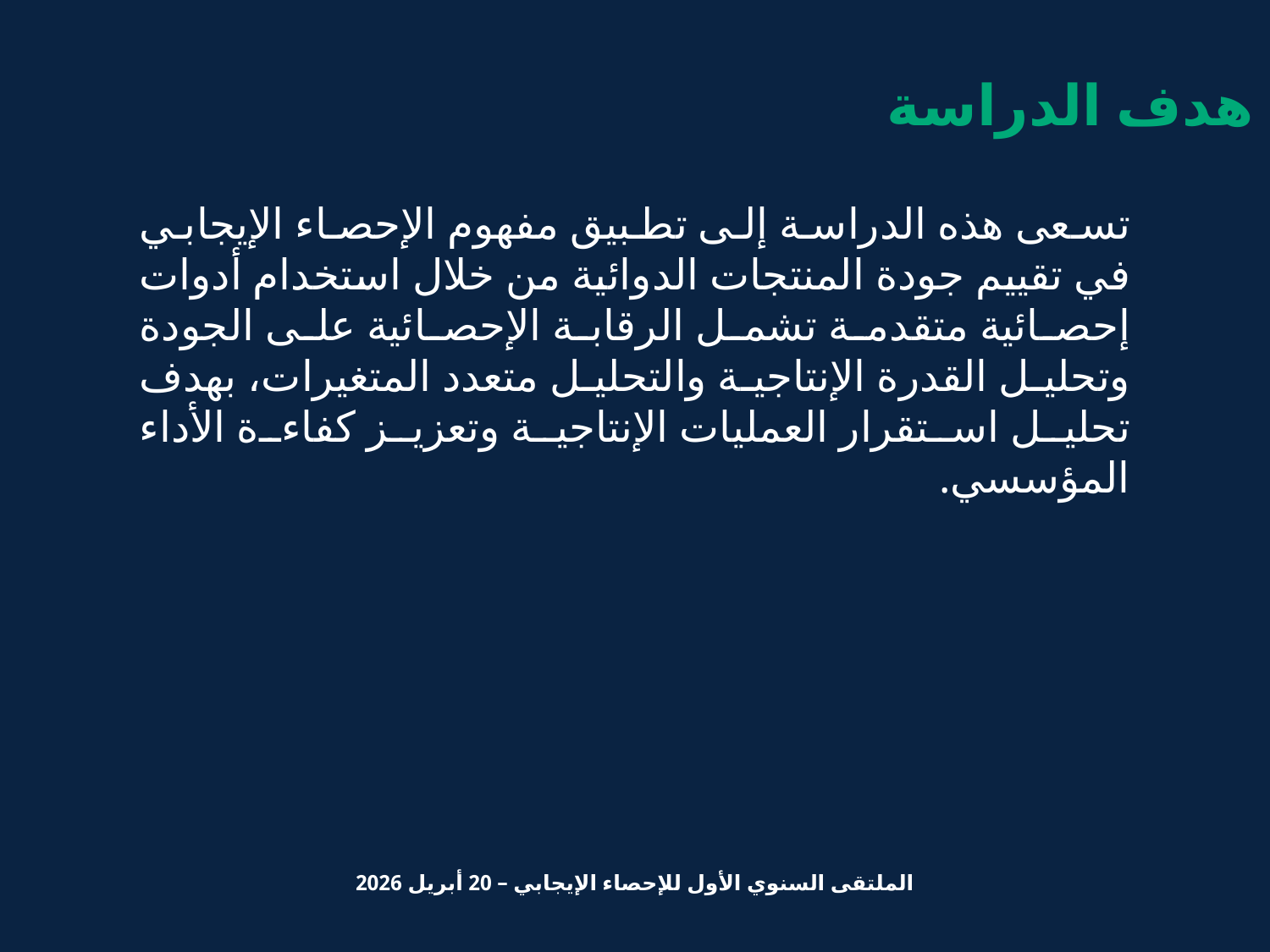

هدف الدراسة
تسعى هذه الدراسة إلى تطبيق مفهوم الإحصاء الإيجابي في تقييم جودة المنتجات الدوائية من خلال استخدام أدوات إحصائية متقدمة تشمل الرقابة الإحصائية على الجودة وتحليل القدرة الإنتاجية والتحليل متعدد المتغيرات، بهدف تحليل استقرار العمليات الإنتاجية وتعزيز كفاءة الأداء المؤسسي.
الملتقى السنوي الأول للإحصاء الإيجابي – 20 أبريل 2026